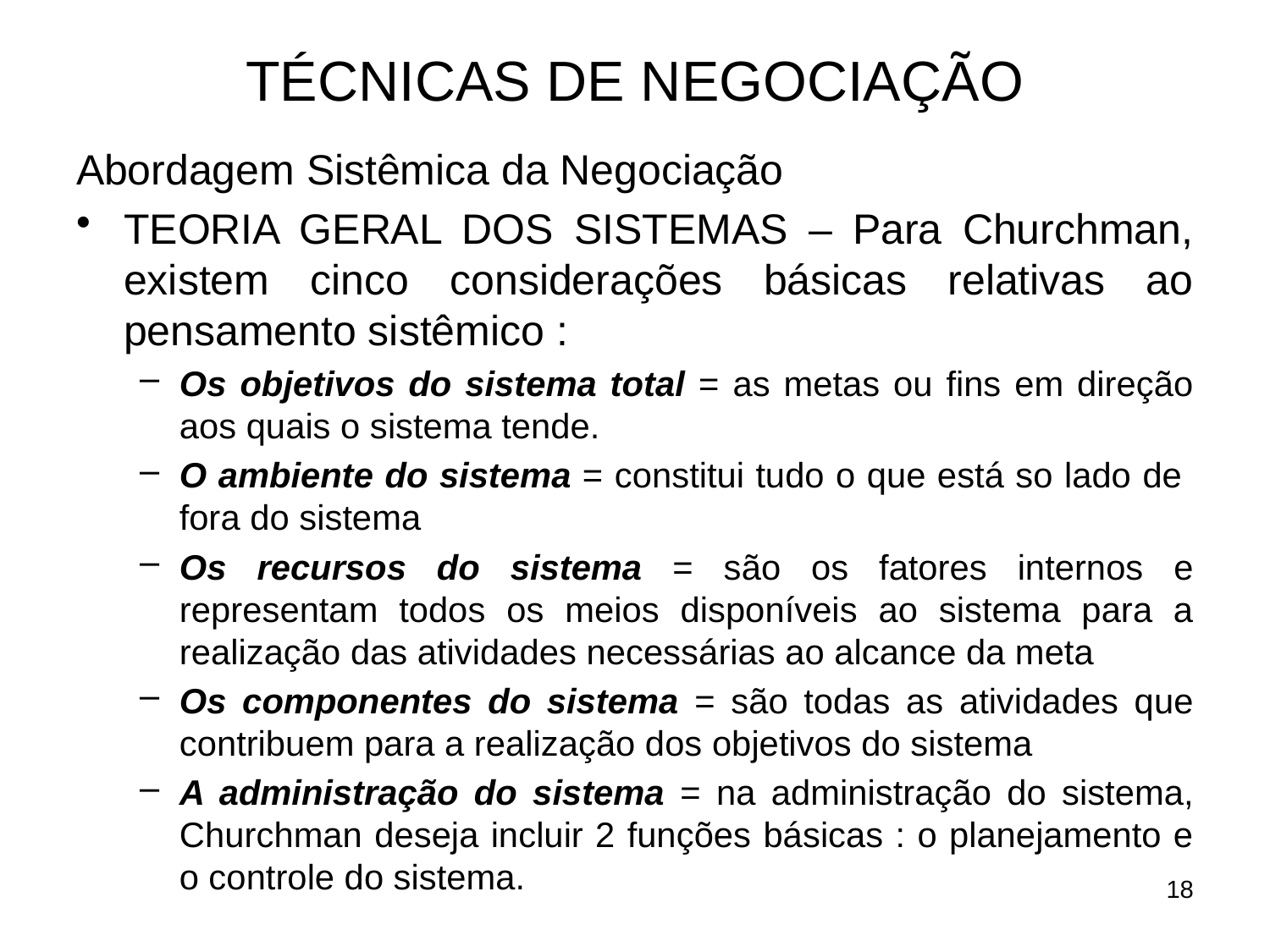

# TÉCNICAS DE NEGOCIAÇÃO
Abordagem Sistêmica da Negociação
TEORIA GERAL DOS SISTEMAS – Para Churchman, existem cinco considerações básicas relativas ao pensamento sistêmico :
Os objetivos do sistema total = as metas ou fins em direção aos quais o sistema tende.
O ambiente do sistema = constitui tudo o que está so lado de  fora do sistema
Os recursos do sistema = são os fatores internos e representam todos os meios disponíveis ao sistema para a realização das atividades necessárias ao alcance da meta
Os componentes do sistema = são todas as atividades que contribuem para a realização dos objetivos do sistema
A administração do sistema = na administração do sistema, Churchman deseja incluir 2 funções básicas : o planejamento e o controle do sistema.

18